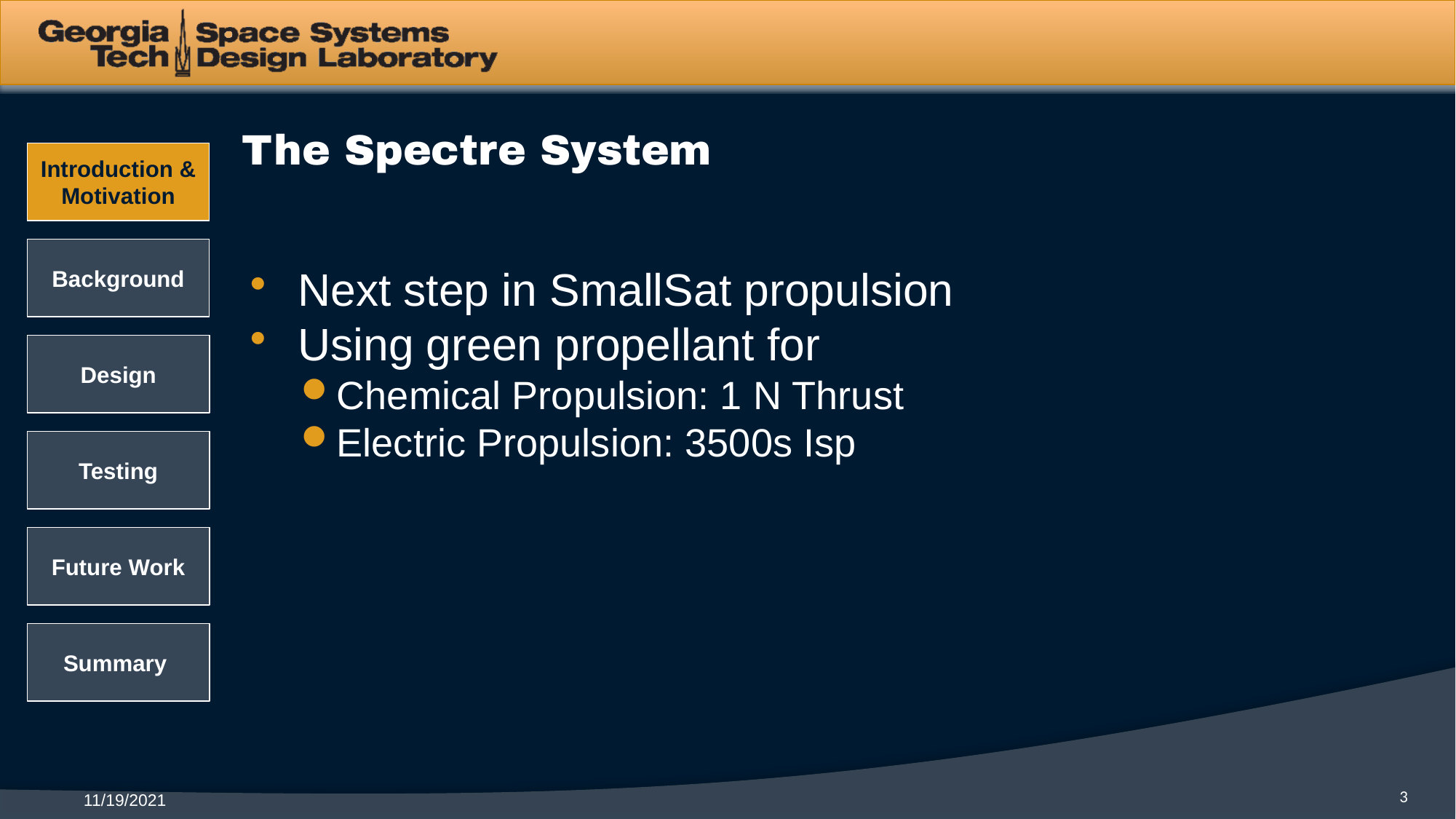

# The Spectre System
Next step in SmallSat propulsion
Using green propellant for
Chemical Propulsion: 1 N Thrust
Electric Propulsion: 3500s Isp

3
11/19/2021